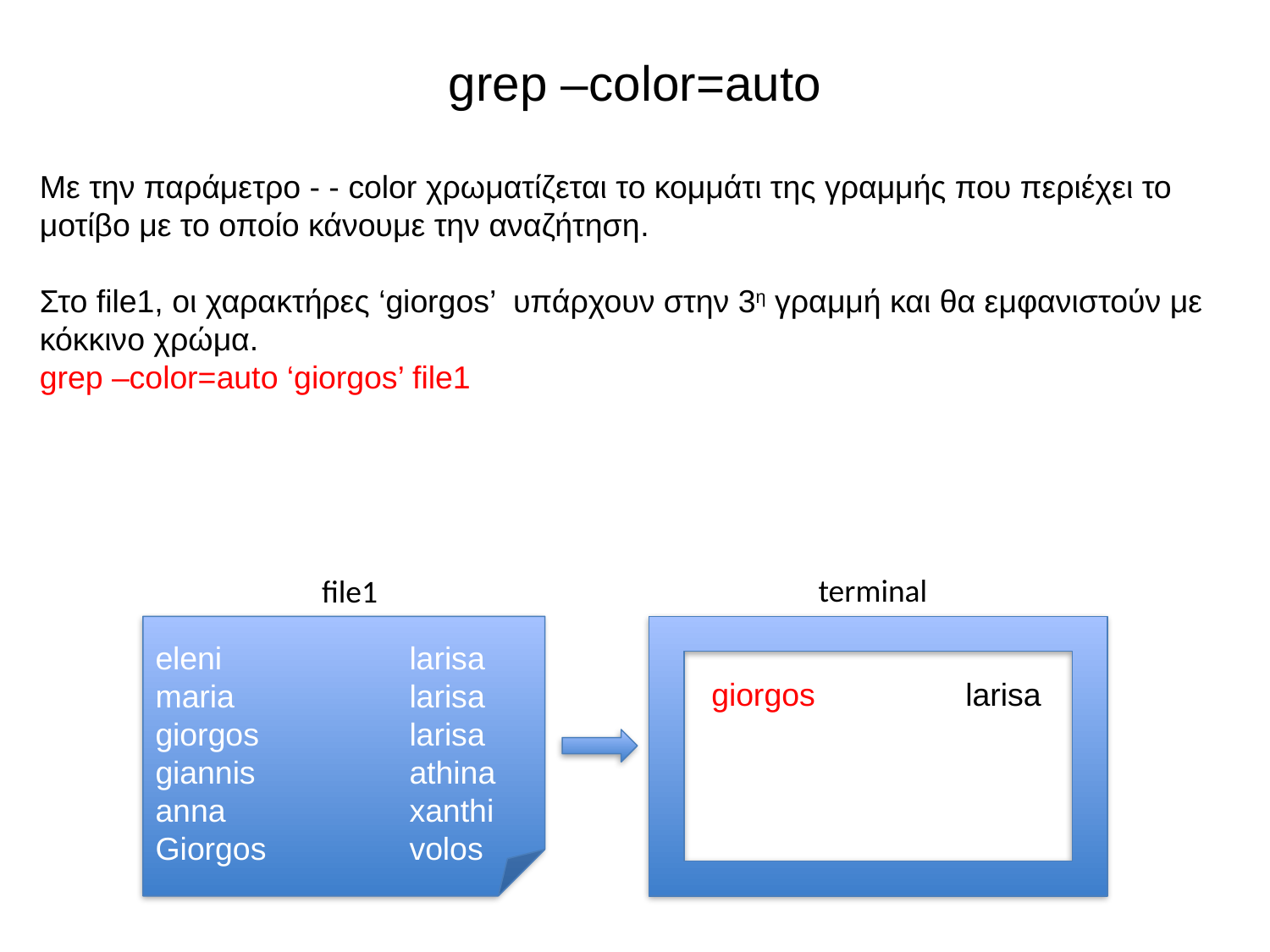

# grep –color=auto
Με την παράμετρο - - color χρωματίζεται το κομμάτι της γραμμής που περιέχει το μοτίβο με το οποίο κάνουμε την αναζήτηση.

Στο file1, οι χαρακτήρες ‘giorgos’  υπάρχουν στην 3η γραμμή και θα εμφανιστούν με κόκκινο χρώμα.
grep –color=auto ‘giorgos’ file1

terminal
file1

eleni		larisa
maria		larisa
giorgos		larisa
giannis		athina
anna		xanthi
Giorgos		volos

giorgos		larisa